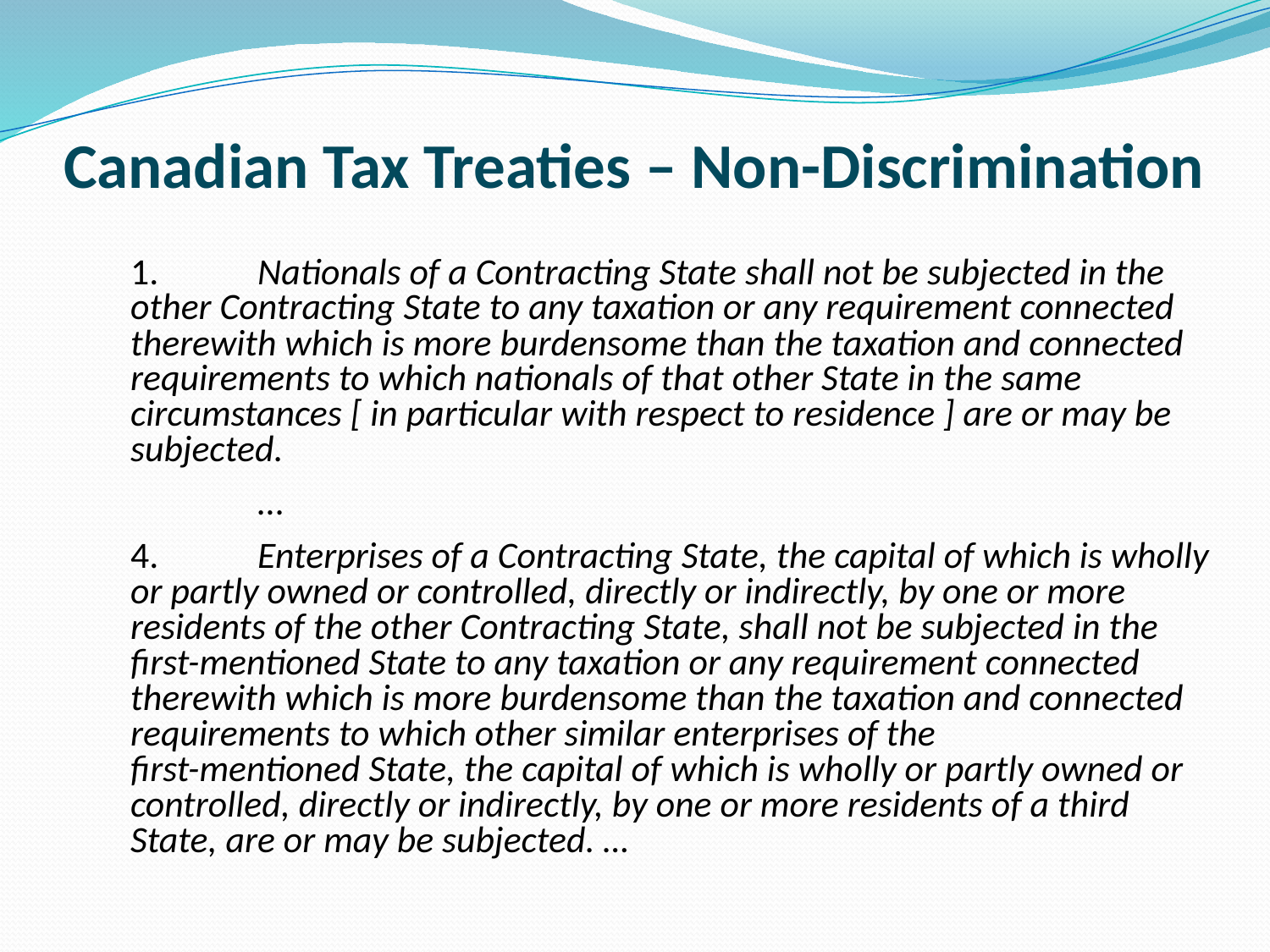

# Canadian Tax Treaties – Non-Discrimination
1.	Nationals of a Contracting State shall not be subjected in the other Contracting State to any taxation or any requirement connected therewith which is more burdensome than the taxation and connected requirements to which nationals of that other State in the same circumstances [ in particular with respect to residence ] are or may be subjected.
	…
4.	Enterprises of a Contracting State, the capital of which is wholly or partly owned or controlled, directly or indirectly, by one or more residents of the other Contracting State, shall not be subjected in the first-mentioned State to any taxation or any requirement connected therewith which is more burdensome than the taxation and connected requirements to which other similar enterprises of the
first-mentioned State, the capital of which is wholly or partly owned or controlled, directly or indirectly, by one or more residents of a third State, are or may be subjected. …